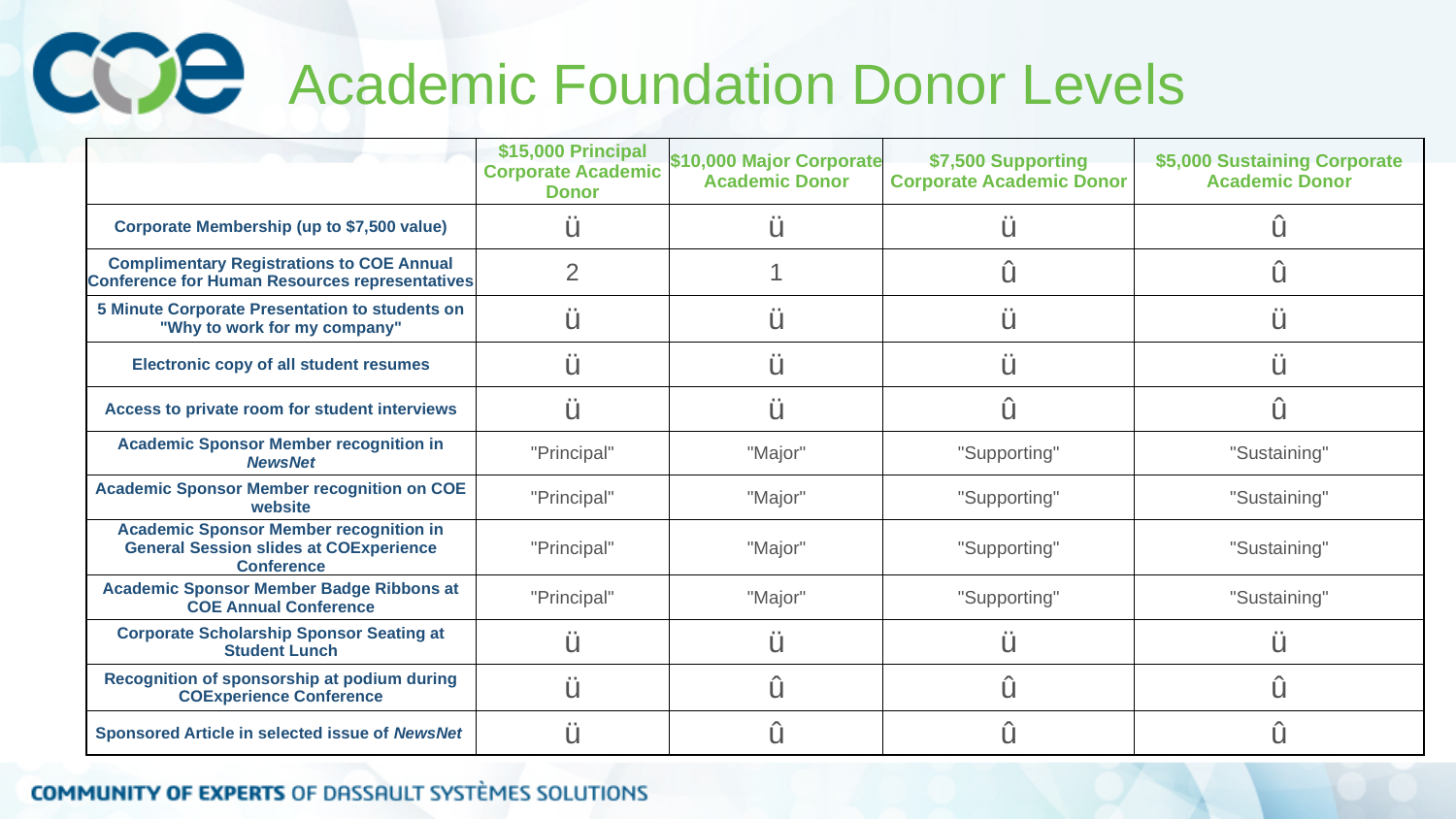

# Academic Foundation Donor Levels
|  | $15,000 Principal Corporate Academic Donor | $10,000 Major Corporate Academic Donor | $7,500 Supporting Corporate Academic Donor | $5,000 Sustaining Corporate Academic Donor |
| --- | --- | --- | --- | --- |
| Corporate Membership (up to $7,500 value) | ü | ü | ü | û |
| Complimentary Registrations to COE Annual Conference for Human Resources representatives | 2 | 1 | û | û |
| 5 Minute Corporate Presentation to students on "Why to work for my company" | ü | ü | ü | ü |
| Electronic copy of all student resumes | ü | ü | ü | ü |
| Access to private room for student interviews | ü | ü | û | û |
| Academic Sponsor Member recognition in NewsNet | "Principal" | "Major" | "Supporting" | "Sustaining" |
| Academic Sponsor Member recognition on COE website | "Principal" | "Major" | "Supporting" | "Sustaining" |
| Academic Sponsor Member recognition in General Session slides at COExperience Conference | "Principal" | "Major" | "Supporting" | "Sustaining" |
| Academic Sponsor Member Badge Ribbons at COE Annual Conference | "Principal" | "Major" | "Supporting" | "Sustaining" |
| Corporate Scholarship Sponsor Seating at Student Lunch | ü | ü | ü | ü |
| Recognition of sponsorship at podium during COExperience Conference | ü | û | û | û |
| Sponsored Article in selected issue of NewsNet | ü | û | û | û |